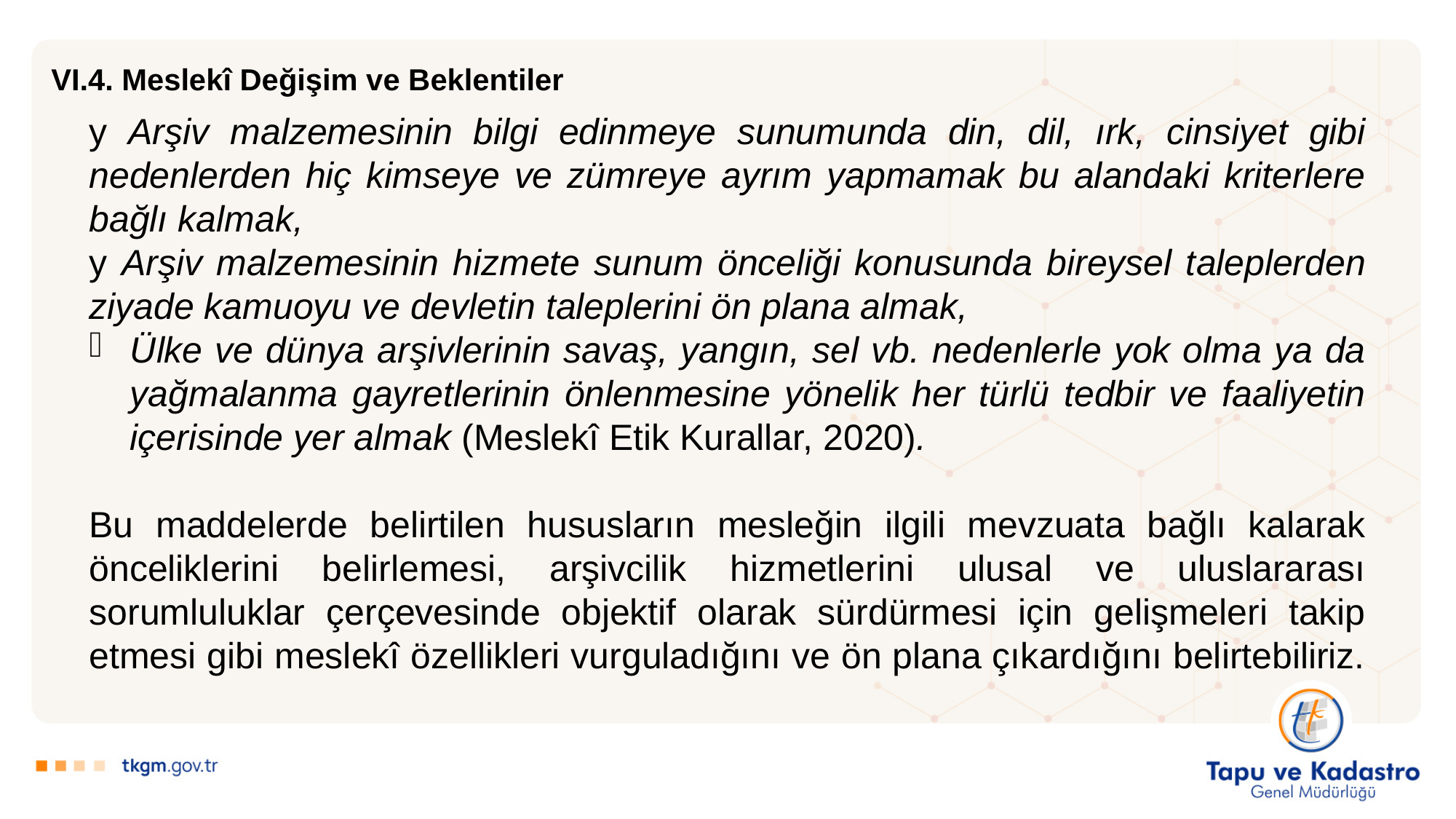

VI.4. Meslekî Değişim ve Beklentiler
y Arşiv malzemesinin bilgi edinmeye sunumunda din, dil, ırk, cinsiyet gibi nedenlerden hiç kimseye ve zümreye ayrım yapmamak bu alandaki kriterlere bağlı kalmak,
y Arşiv malzemesinin hizmete sunum önceliği konusunda bireysel taleplerden ziyade kamuoyu ve devletin taleplerini ön plana almak,
Ülke ve dünya arşivlerinin savaş, yangın, sel vb. nedenlerle yok olma ya da yağmalanma gayretlerinin önlenmesine yönelik her türlü tedbir ve faaliyetin içerisinde yer almak (Meslekî Etik Kurallar, 2020).

Bu maddelerde belirtilen hususların mesleğin ilgili mevzuata bağlı kalarak önceliklerini belirlemesi, arşivcilik hizmetlerini ulusal ve uluslararası sorumluluklar çerçevesinde objektif olarak sürdürmesi için gelişmeleri takip etmesi gibi meslekî özellikleri vurguladığını ve ön plana çıkardığını belirtebiliriz.